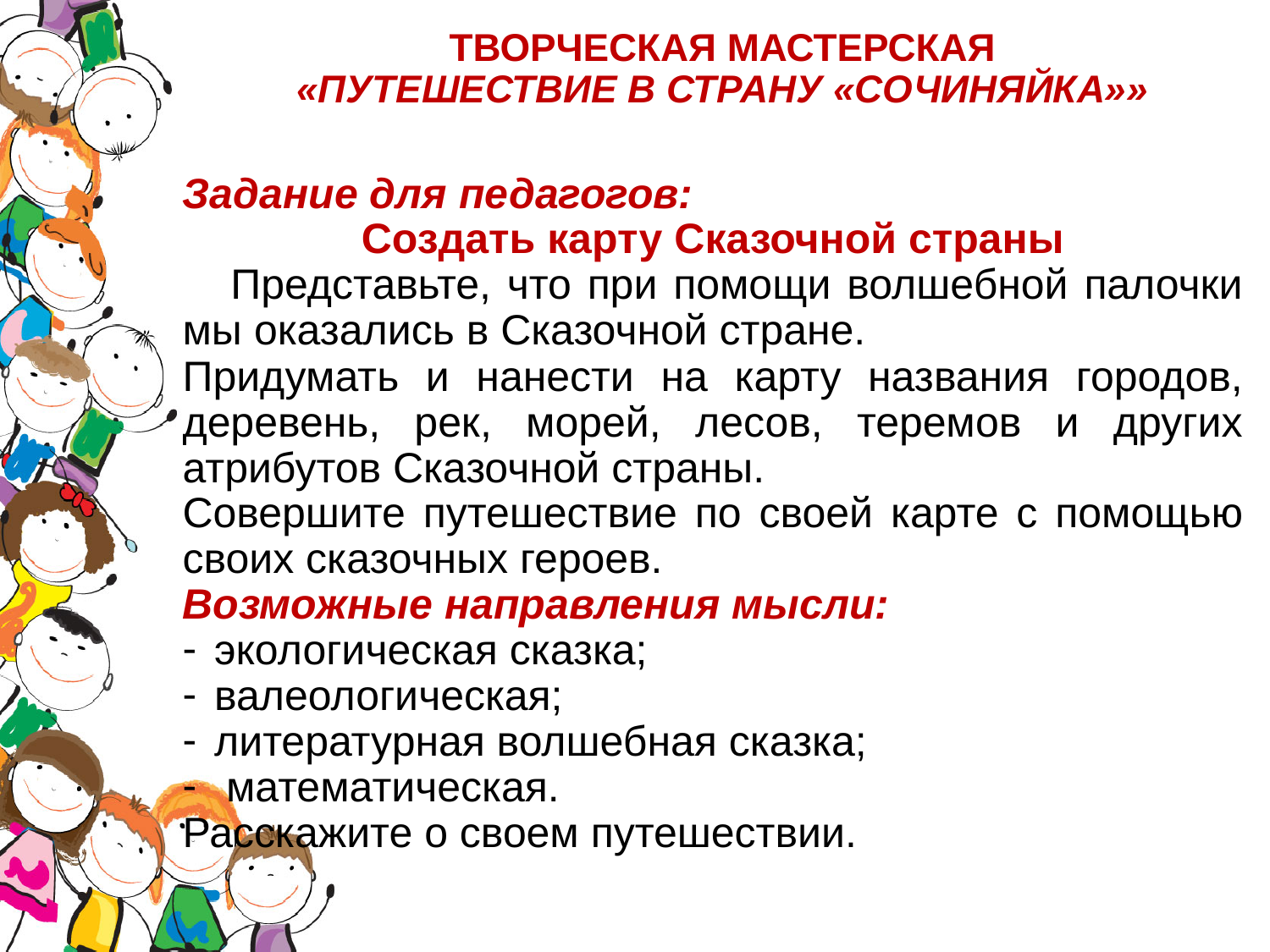

# ТВОРЧЕСКАЯ МАСТЕРСКАЯ «ПУТЕШЕСТВИЕ В СТРАНУ «СОЧИНЯЙКА»»

Задание для педагогов:
Создать карту Сказочной страны
   Представьте, что при помощи волшебной палочки мы оказались в Сказочной стране.
Придумать и нанести на карту названия городов, деревень, рек, морей, лесов, теремов и других атрибутов Сказочной страны.
Совершите путешествие по своей карте с помощью своих сказочных героев.
Возможные направления мысли:
экологическая сказка;
валеологическая;
литературная волшебная сказка;
 математическая.
Расскажите о своем путешествии.